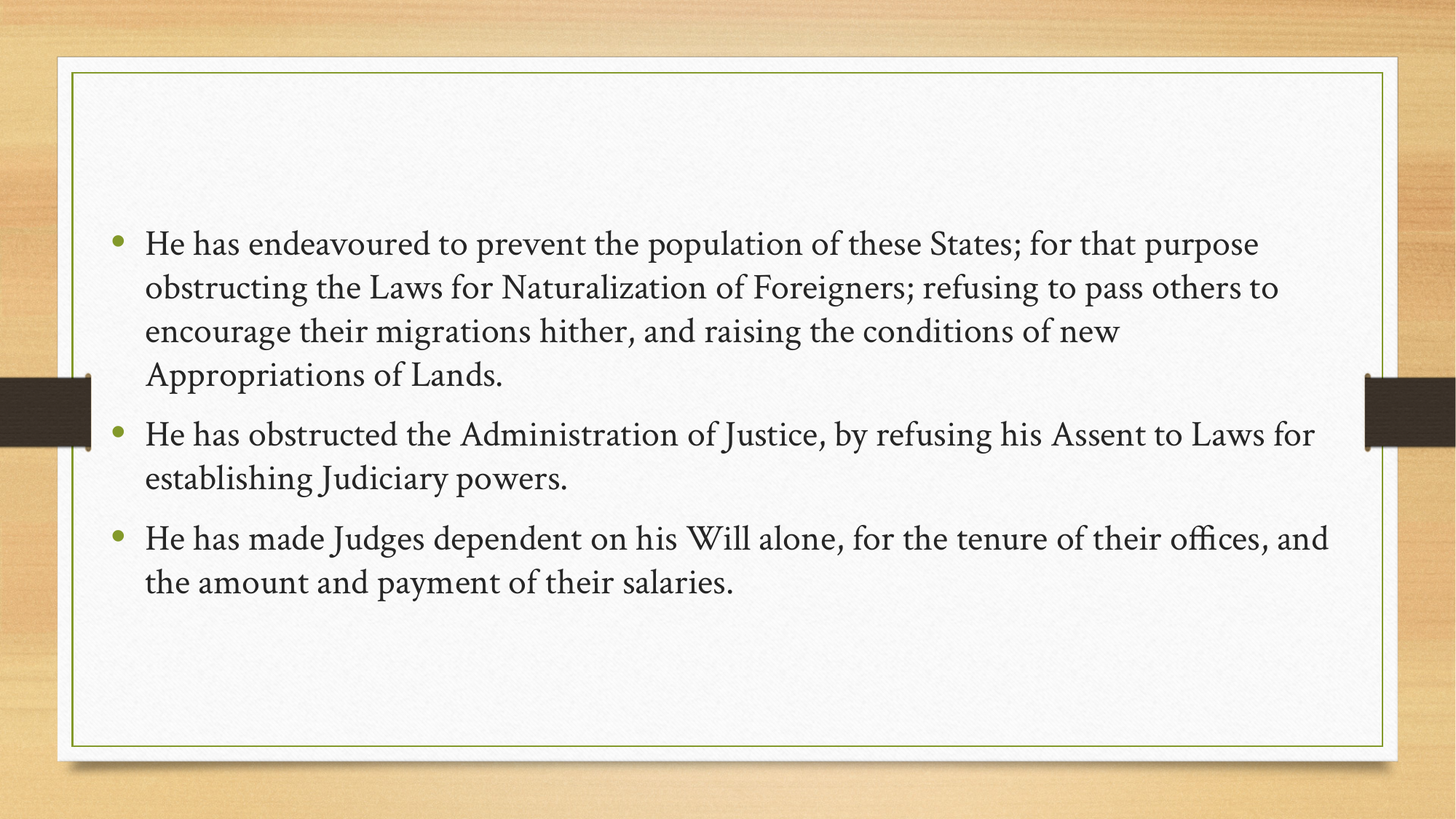

He has endeavoured to prevent the population of these States; for that purpose obstructing the Laws for Naturalization of Foreigners; refusing to pass others to encourage their migrations hither, and raising the conditions of new Appropriations of Lands.
He has obstructed the Administration of Justice, by refusing his Assent to Laws for establishing Judiciary powers.
He has made Judges dependent on his Will alone, for the tenure of their offices, and the amount and payment of their salaries.